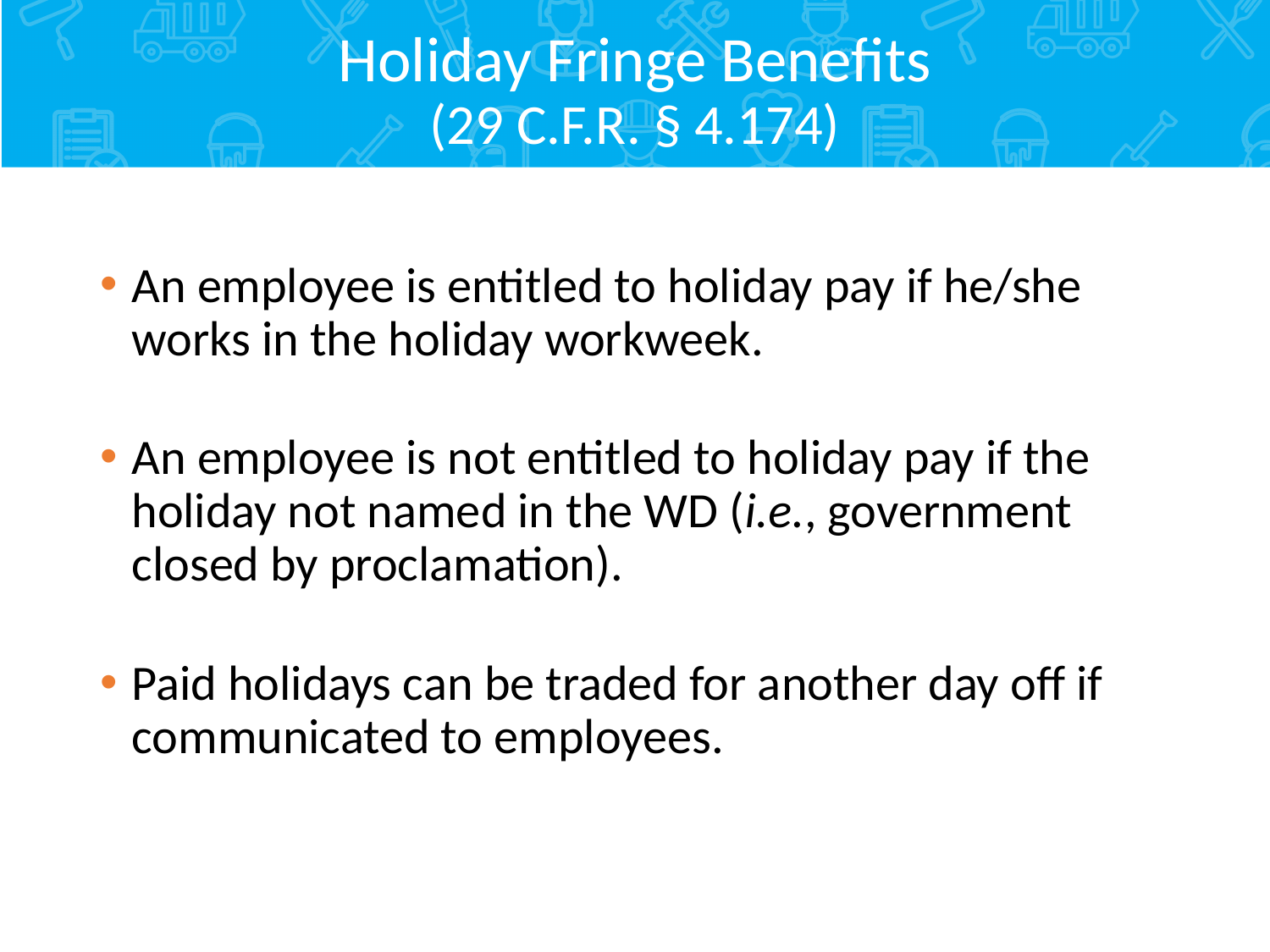

# Holiday Fringe Benefits (29 C.F.R. § 4.174)
An employee is entitled to holiday pay if he/she works in the holiday workweek.

An employee is not entitled to holiday pay if the holiday not named in the WD (i.e., government closed by proclamation).

Paid holidays can be traded for another day off if communicated to employees.